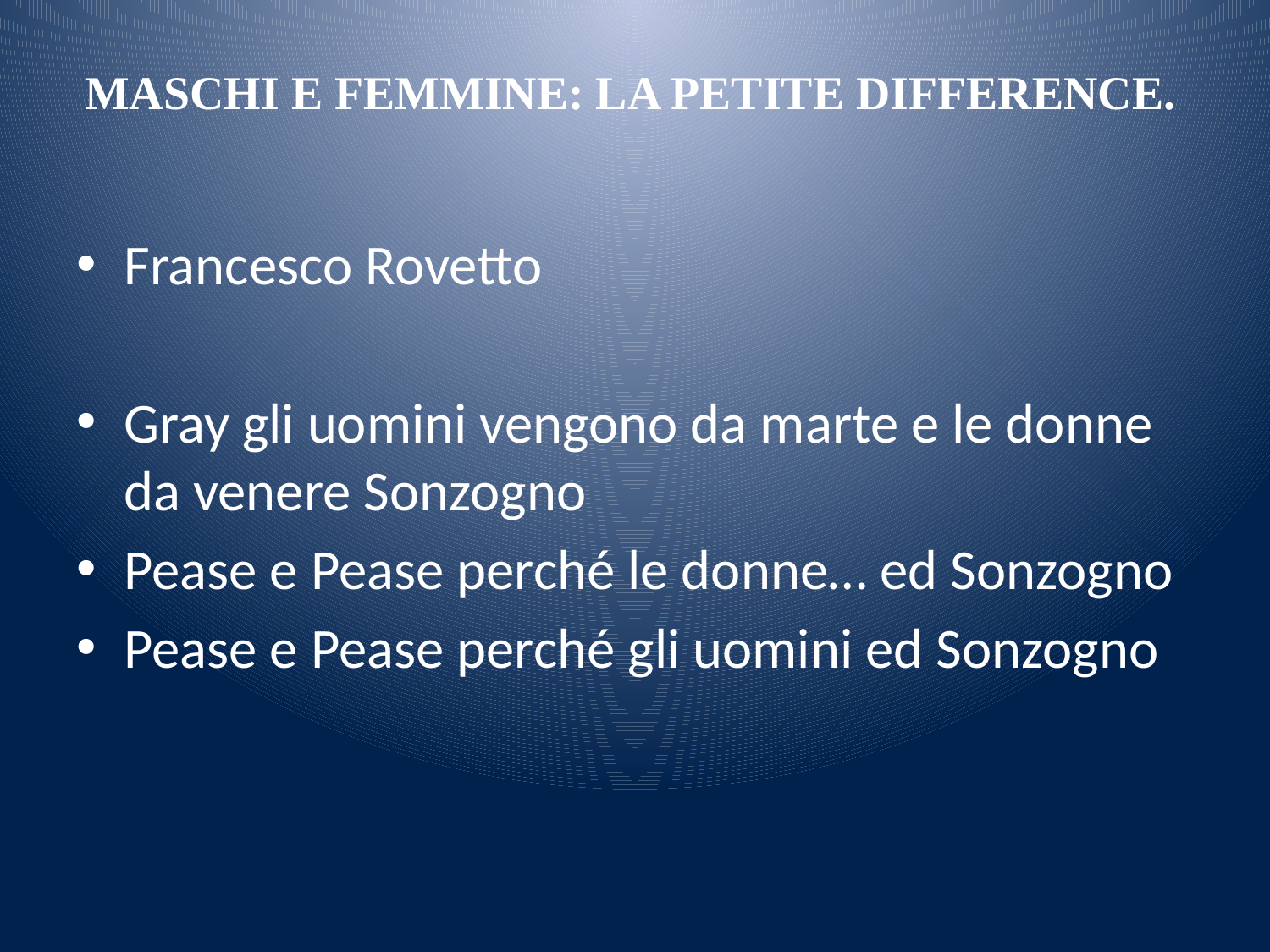

# MASCHI E FEMMINE: LA PETITE DIFFERENCE.
Francesco Rovetto

Gray gli uomini vengono da marte e le donne da venere Sonzogno
Pease e Pease perché le donne… ed Sonzogno
Pease e Pease perché gli uomini ed Sonzogno